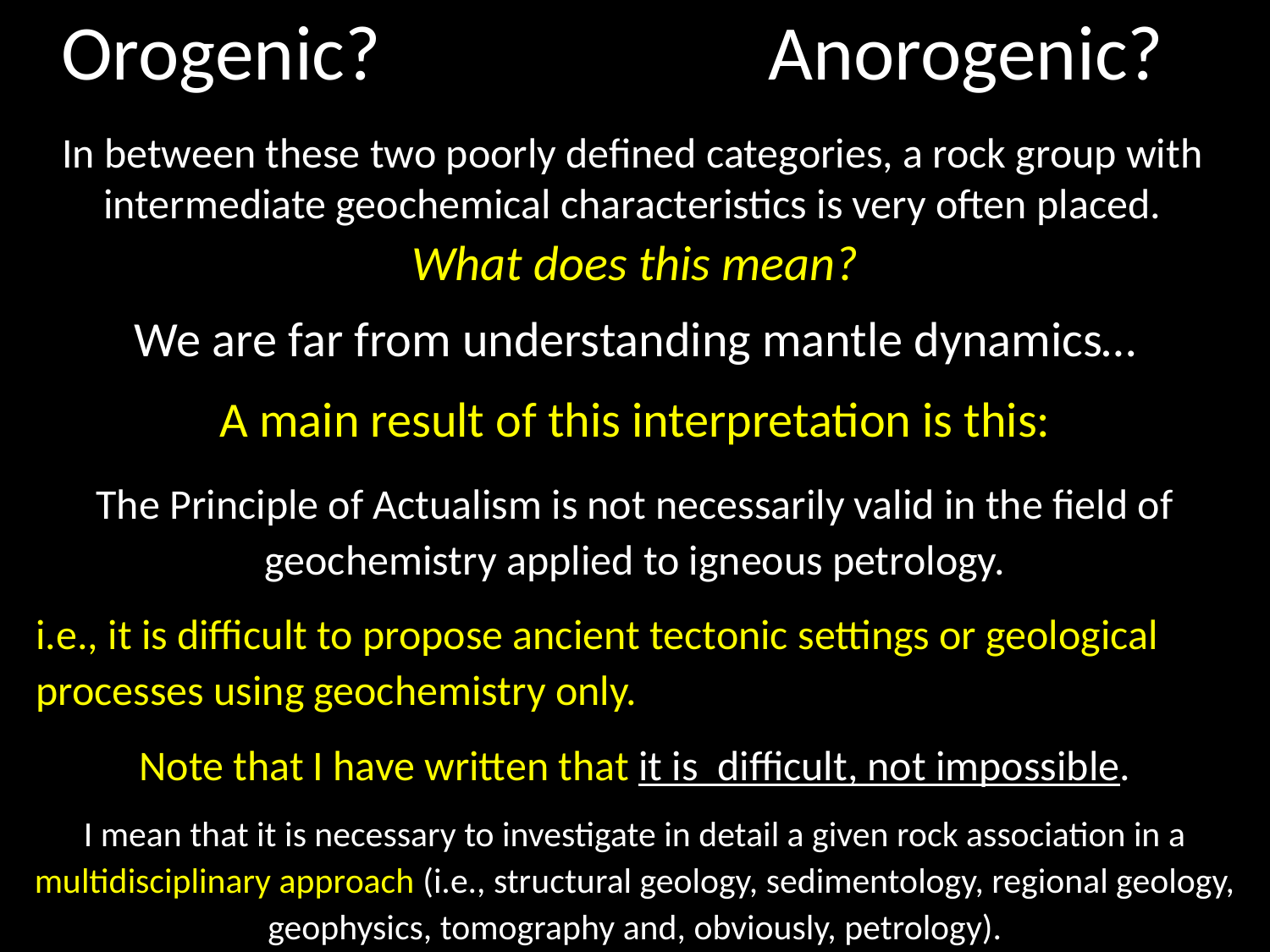

Anorogenic?
Orogenic?
In between these two poorly defined categories, a rock group with intermediate geochemical characteristics is very often placed.
What does this mean?
We are far from understanding mantle dynamics…
A main result of this interpretation is this:
The Principle of Actualism is not necessarily valid in the field of geochemistry applied to igneous petrology.
i.e., it is difficult to propose ancient tectonic settings or geological processes using geochemistry only.
Note that I have written that it is  difficult, not impossible.
I mean that it is necessary to investigate in detail a given rock association in a multidisciplinary approach (i.e., structural geology, sedimentology, regional geology, geophysics, tomography and, obviously, petrology).